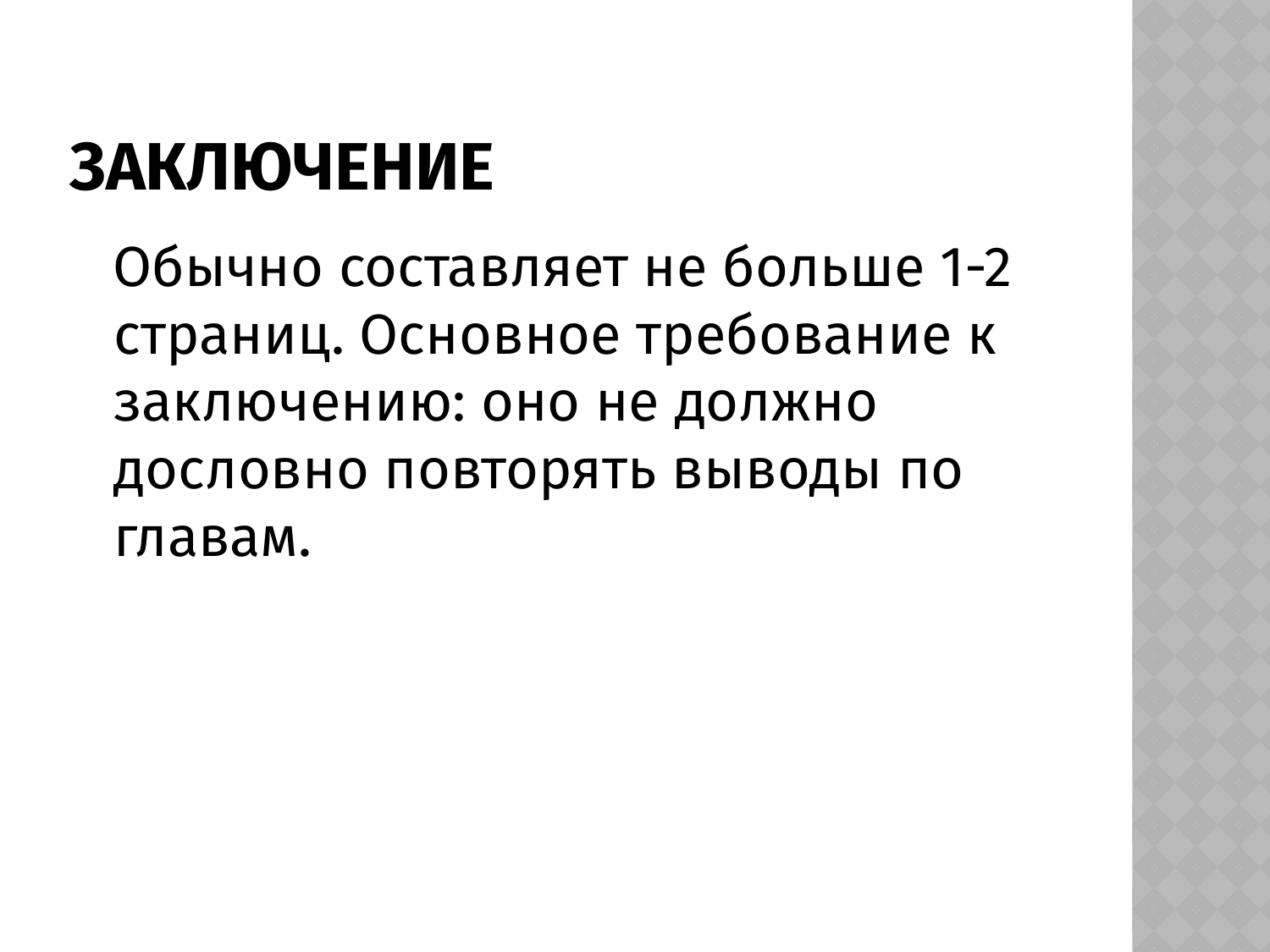

# Заключение
   Обычно составляет не больше 1-2 страниц. Основное требование к заключению: оно не должно дословно повторять выводы по главам.